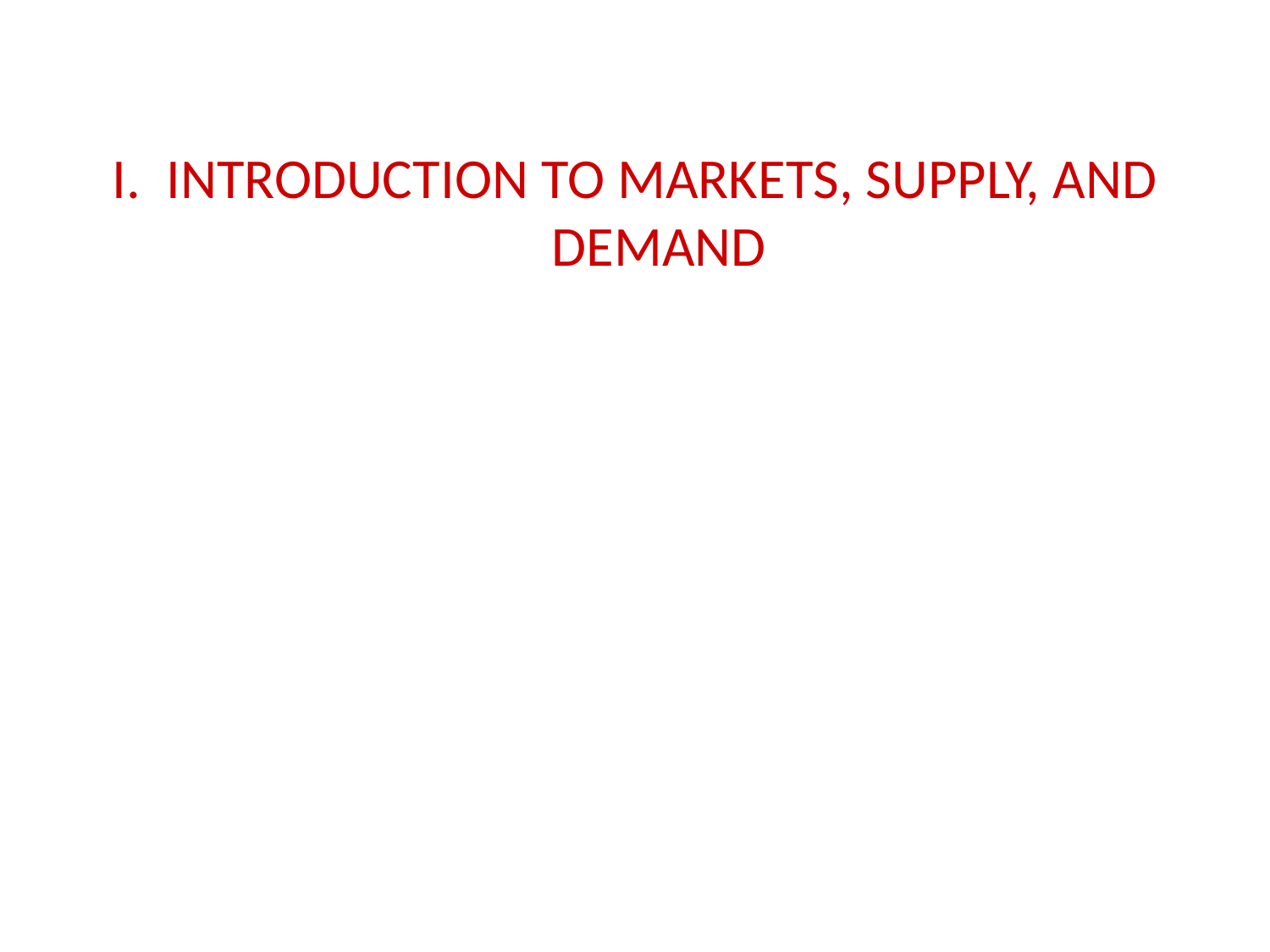

I.  Introduction to Markets, Supply, and Demand